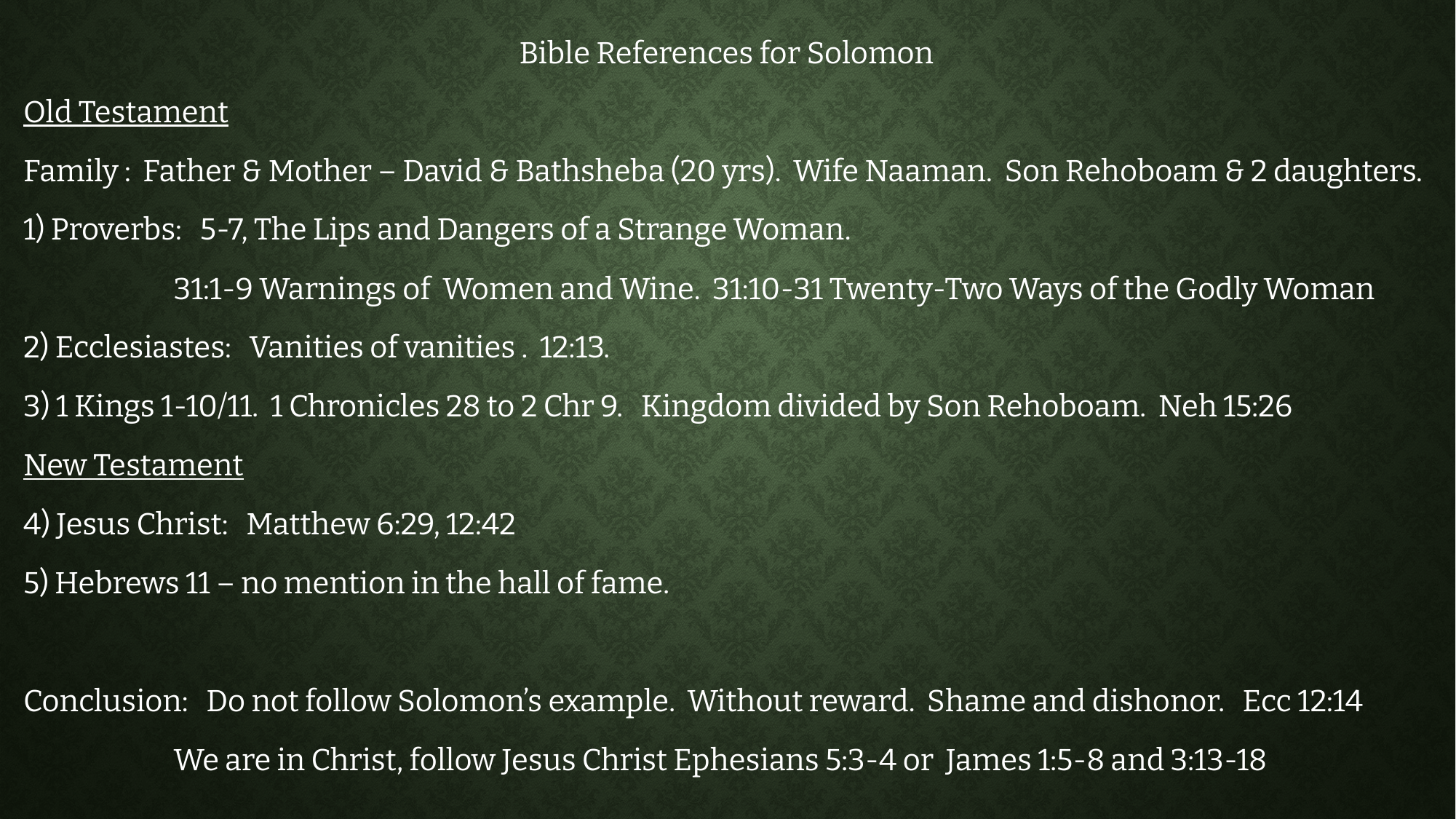

Bible References for Solomon
Old Testament
Family :  Father & Mother – David & Bathsheba (20 yrs).  Wife Naaman.  Son Rehoboam & 2 daughters.
1) Proverbs:   5-7, The Lips and Dangers of a Strange Woman.
                         31:1-9 Warnings of  Women and Wine.  31:10-31 Twenty-Two Ways of the Godly Woman
2) Ecclesiastes:   Vanities of vanities .  12:13.
3) 1 Kings 1-10/11.  1 Chronicles 28 to 2 Chr 9.   Kingdom divided by Son Rehoboam.  Neh 15:26
New Testament
4) Jesus Christ:   Matthew 6:29, 12:42
5) Hebrews 11 – no mention in the hall of fame.

Conclusion:   Do not follow Solomon’s example.  Without reward.  Shame and dishonor.   Ecc 12:14
                         We are in Christ, follow Jesus Christ Ephesians 5:3-4 or  James 1:5-8 and 3:13-18